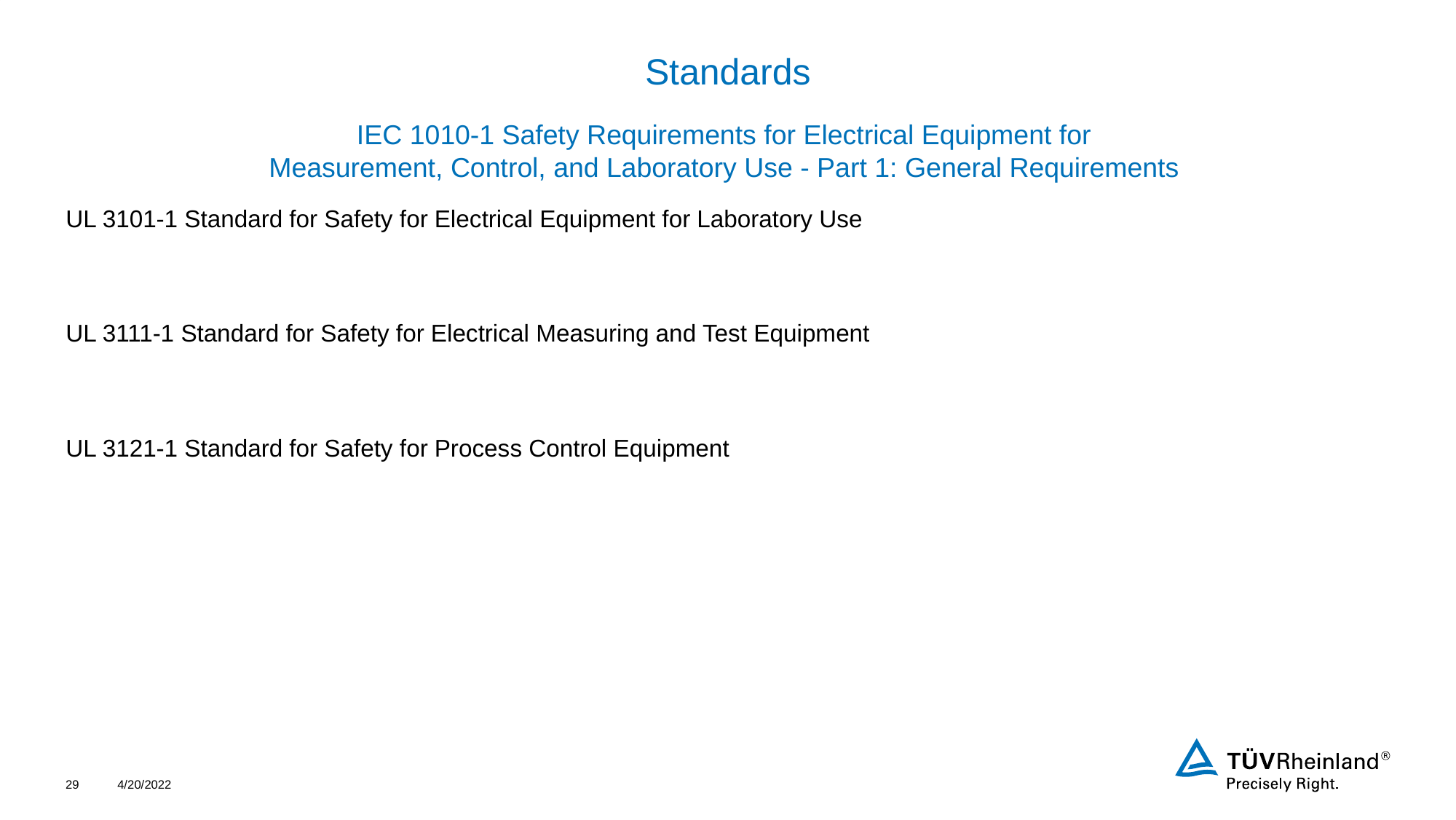

# Standards
IEC 1010-1 Safety Requirements for Electrical Equipment for
Measurement, Control, and Laboratory Use - Part 1: General Requirements
UL 3101-1 Standard for Safety for Electrical Equipment for Laboratory Use

UL 3111-1 Standard for Safety for Electrical Measuring and Test Equipment

UL 3121-1 Standard for Safety for Process Control Equipment

29
4/20/2022